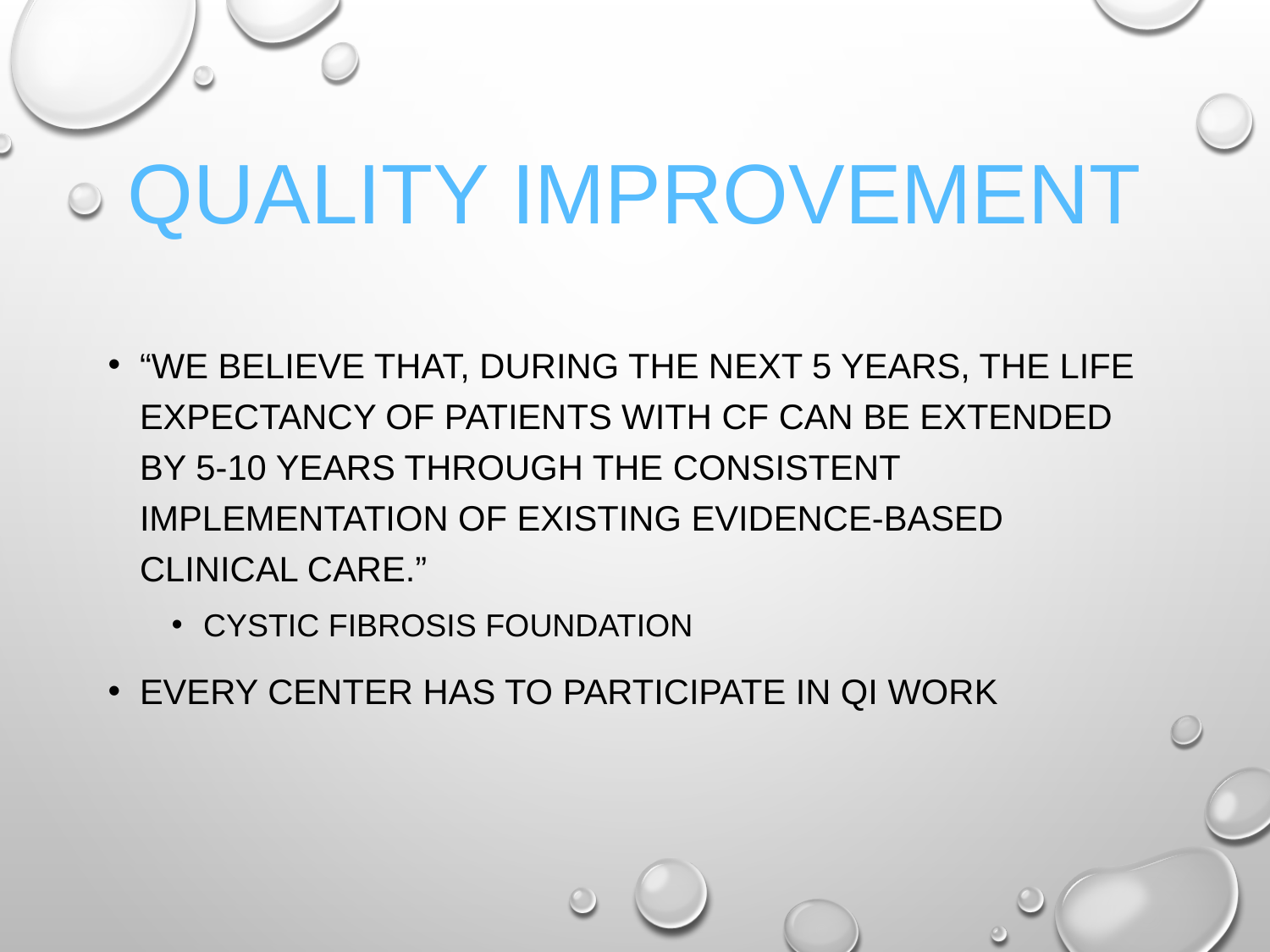

# Quality Improvement
“We believe that, during the next 5 years, the life expectancy of patients with CF can be extended by 5-10 years through the consistent implementation of existing evidence-based clinical care.”
Cystic Fibrosis Foundation
Every center has to participate in QI work